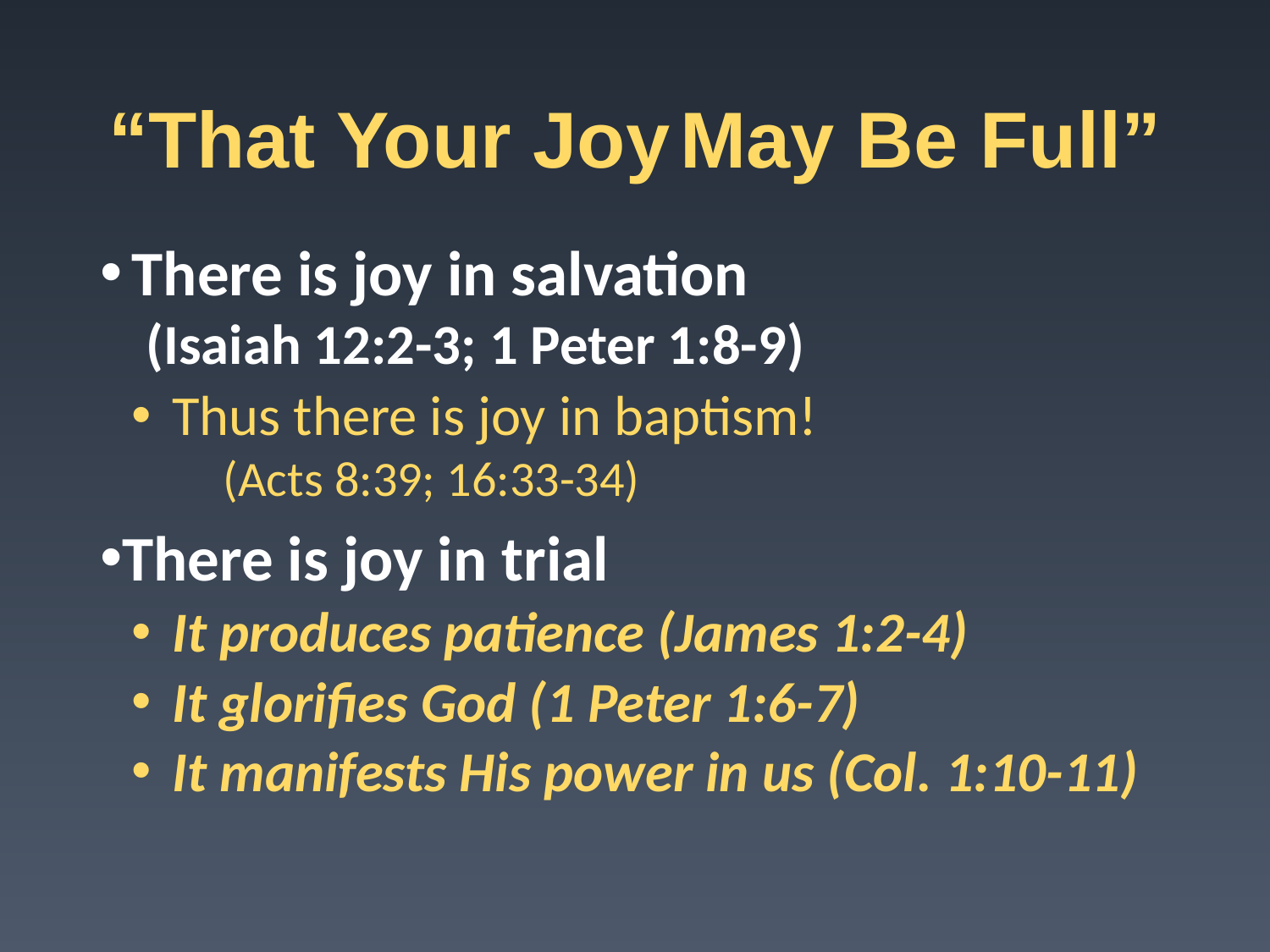

# “That Your Joy	May Be Full”
There is joy in salvation 			            (Isaiah 12:2-3; 1 Peter 1:8-9)
Thus there is joy in baptism! 	                       (Acts 8:39; 16:33-34)
There is joy in trial
It produces patience (James 1:2-4)
It glorifies God (1 Peter 1:6-7)
It manifests His power in us (Col. 1:10-11)